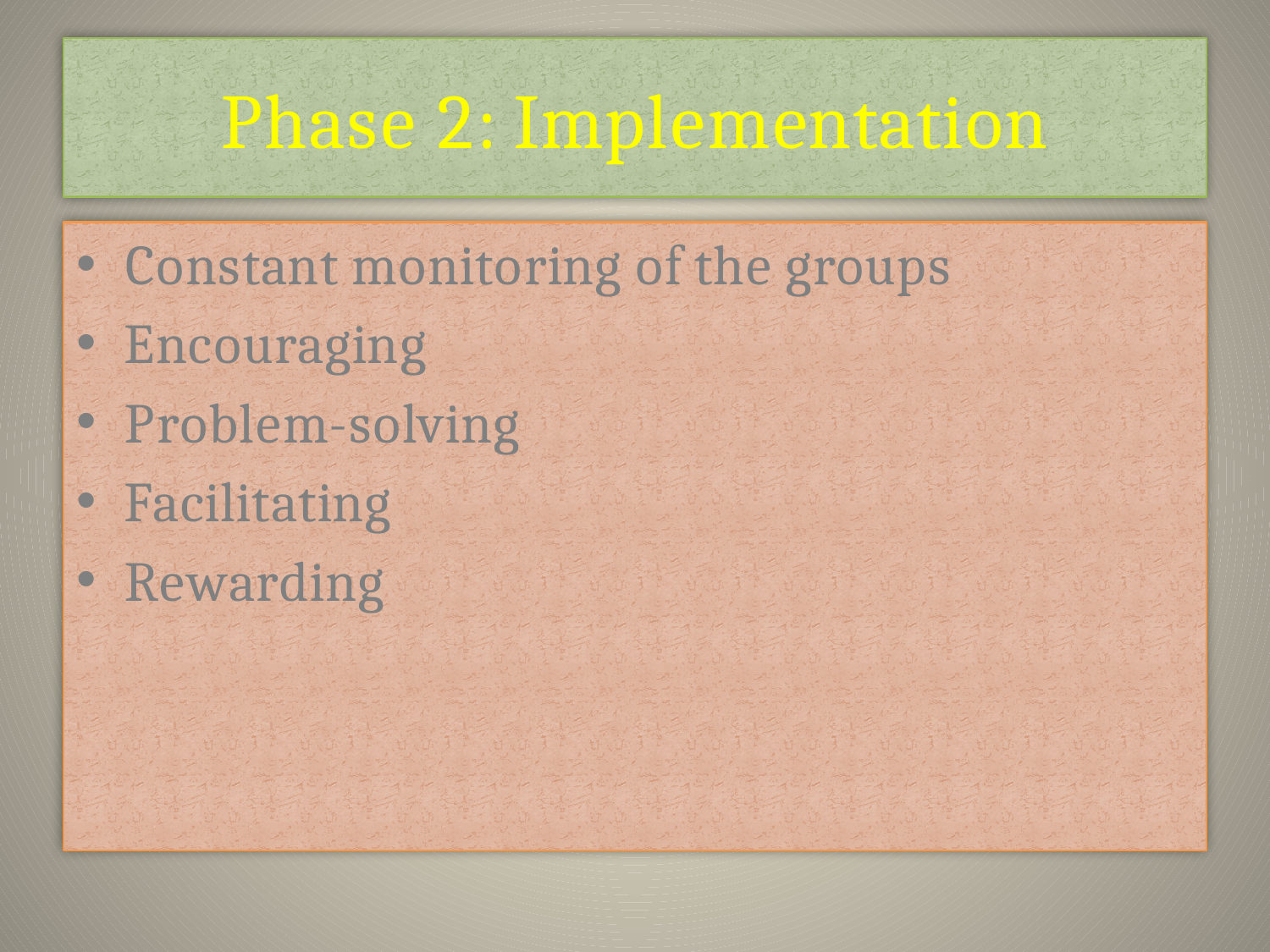

# Phase 2: Implementation
Constant monitoring of the groups
Encouraging
Problem-solving
Facilitating
Rewarding